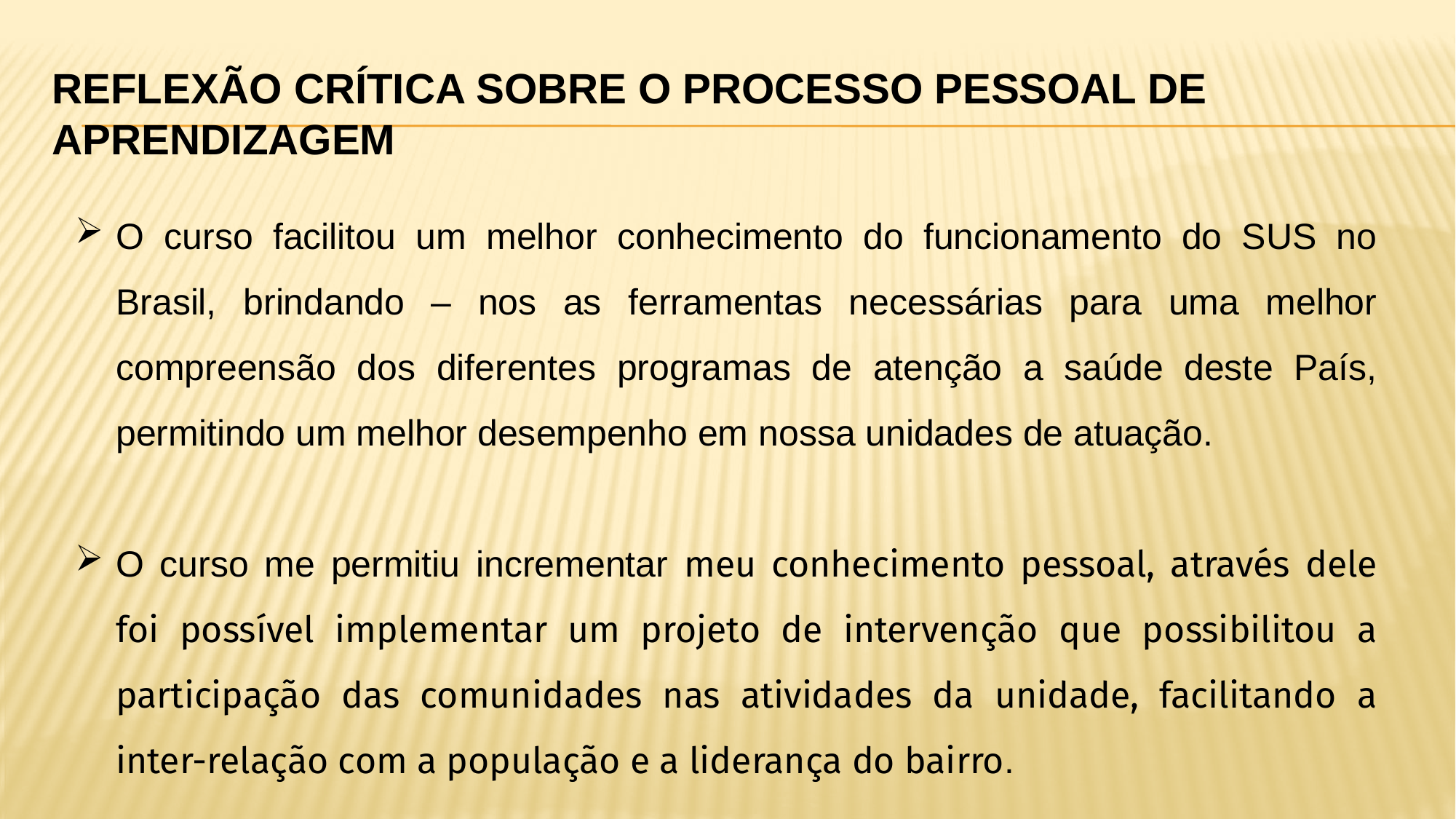

REFLEXÃO CRÍTICA SOBRE O PROCESSO PESSOAL DE APRENDIZAGEM

O curso facilitou um melhor conhecimento do funcionamento do SUS no Brasil, brindando – nos as ferramentas necessárias para uma melhor compreensão dos diferentes programas de atenção a saúde deste País, permitindo um melhor desempenho em nossa unidades de atuação.

O curso me permitiu incrementar meu conhecimento pessoal, através dele foi possível implementar um projeto de intervenção que possibilitou a participação das comunidades nas atividades da unidade, facilitando a inter-relação com a população e a liderança do bairro.